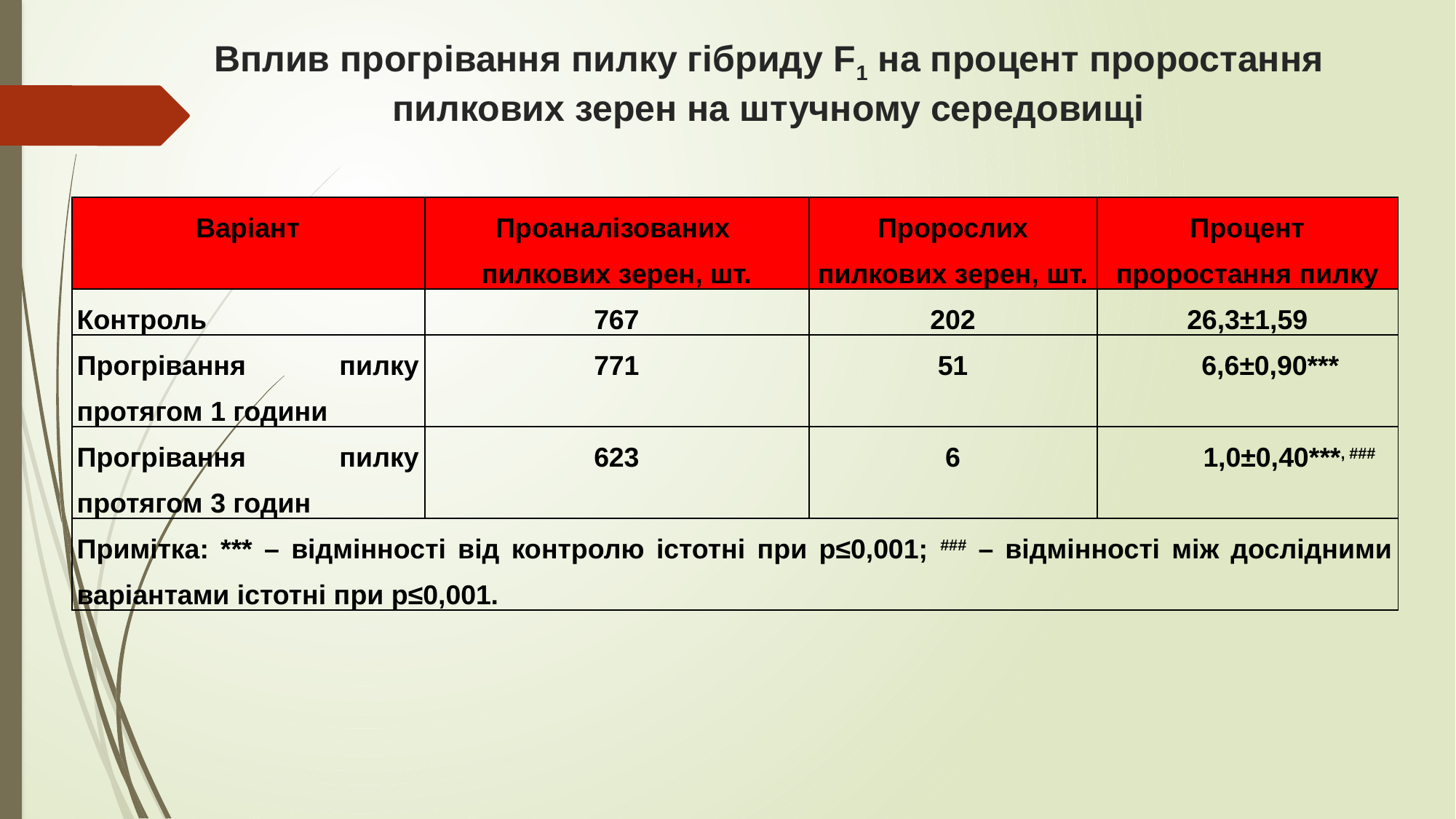

Вплив прогрівання пилку гібриду F1 на процент проростання пилкових зерен на штучному середовищі
| Варіант | Проаналізованих пилкових зерен, шт. | Пророслих пилкових зерен, шт. | Процент проростання пилку |
| --- | --- | --- | --- |
| Контроль | 767 | 202 | 26,3±1,59 |
| Прогрівання пилку протягом 1 години | 771 | 51 | 6,6±0,90\*\*\* |
| Прогрівання пилку протягом 3 годин | 623 | 6 | 1,0±0,40\*\*\*, ### |
| Примітка: \*\*\* – відмінності від контролю істотні при p≤0,001; ### – відмінності між дослідними варіантами істотні при p≤0,001. |  |  |  |